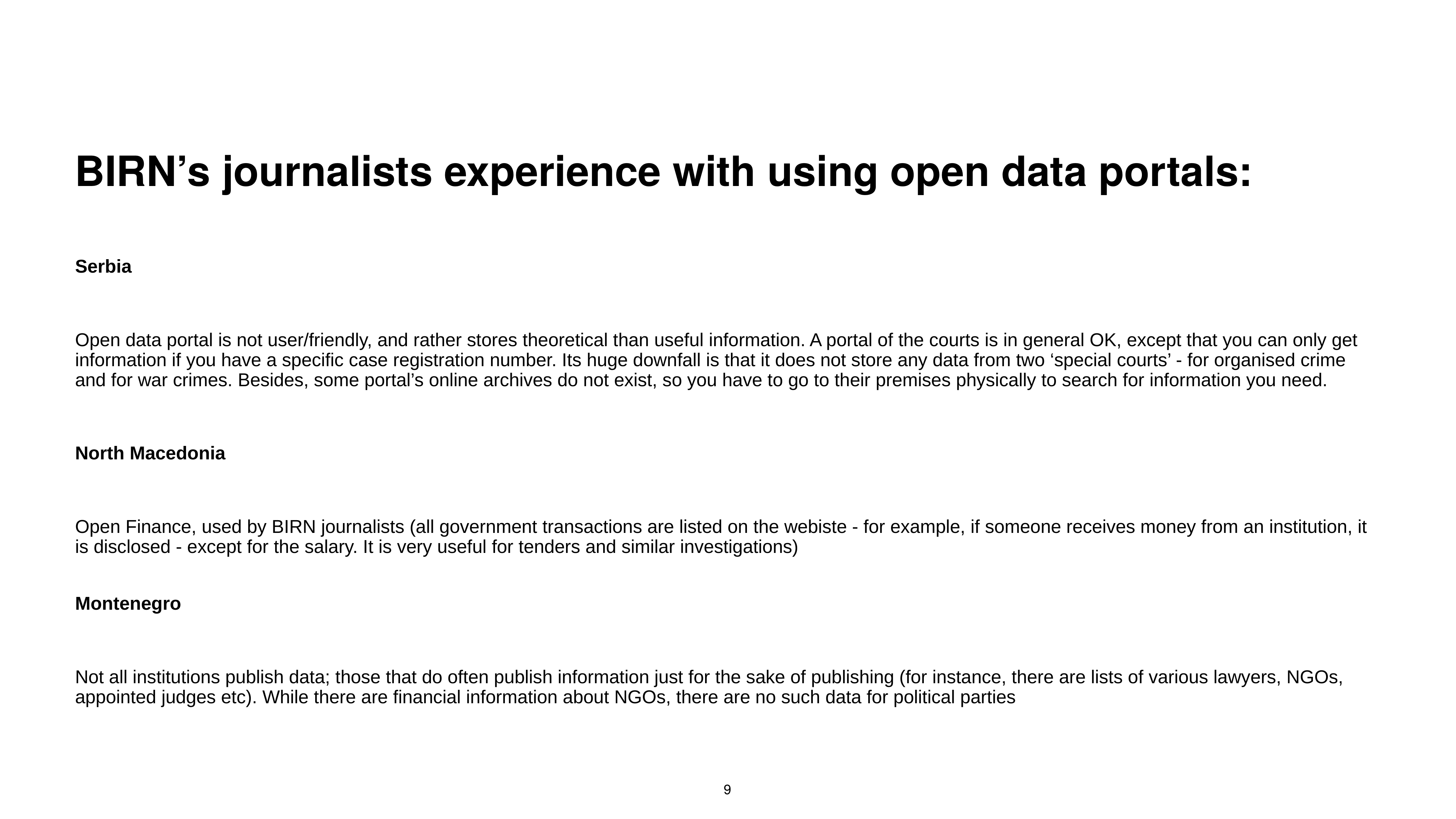

BIRN’s journalists experience with using open data portals:
Serbia

Open data portal is not user/friendly, and rather stores theoretical than useful information. A portal of the courts is in general OK, except that you can only get information if you have a specific case registration number. Its huge downfall is that it does not store any data from two ‘special courts’ - for organised crime and for war crimes. Besides, some portal’s online archives do not exist, so you have to go to their premises physically to search for information you need.

North Macedonia

Open Finance, used by BIRN journalists (all government transactions are listed on the webiste - for example, if someone receives money from an institution, it is disclosed - except for the salary. It is very useful for tenders and similar investigations)
Montenegro

Not all institutions publish data; those that do often publish information just for the sake of publishing (for instance, there are lists of various lawyers, NGOs, appointed judges etc). While there are financial information about NGOs, there are no such data for political parties
9